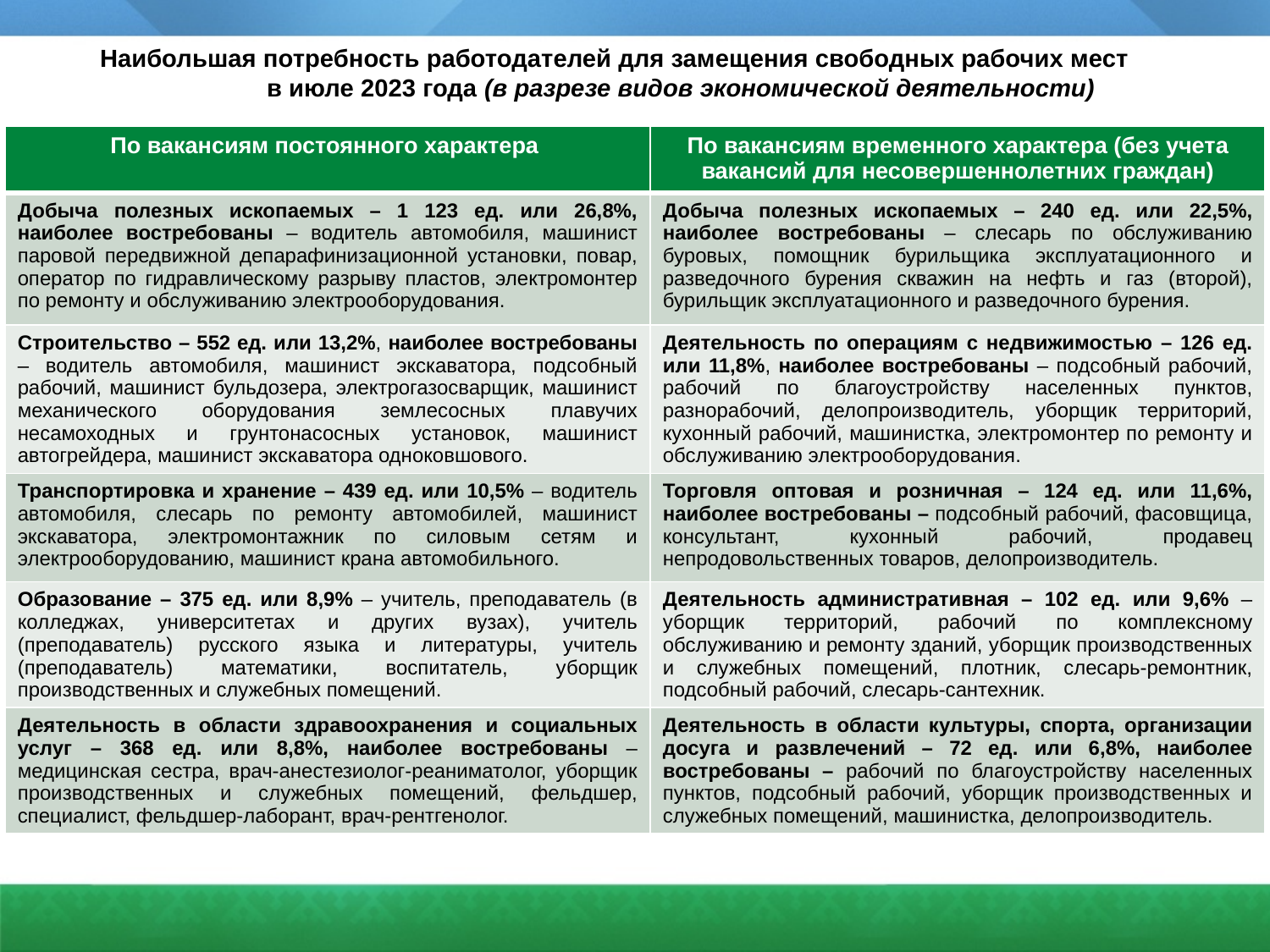

Наибольшая потребность работодателей для замещения свободных рабочих мест                    в июле 2023 года (в разрезе видов экономической деятельности)
| По вакансиям постоянного характера | По вакансиям временного характера (без учета вакансий для несовершеннолетних граждан) |
| --- | --- |
| Добыча полезных ископаемых – 1 123 ед. или 26,8%, наиболее востребованы – водитель автомобиля, машинист паровой передвижной депарафинизационной установки, повар, оператор по гидравлическому разрыву пластов, электромонтер по ремонту и обслуживанию электрооборудования. | Добыча полезных ископаемых – 240 ед. или 22,5%, наиболее востребованы – слесарь по обслуживанию буровых, помощник бурильщика эксплуатационного и разведочного бурения скважин на нефть и газ (второй), бурильщик эксплуатационного и разведочного бурения. |
| Строительство – 552 ед. или 13,2%, наиболее востребованы – водитель автомобиля, машинист экскаватора, подсобный рабочий, машинист бульдозера, электрогазосварщик, машинист механического оборудования землесосных плавучих несамоходных и грунтонасосных установок, машинист автогрейдера, машинист экскаватора одноковшового. | Деятельность по операциям с недвижимостью – 126 ед. или 11,8%, наиболее востребованы – подсобный рабочий, рабочий по благоустройству населенных пунктов, разнорабочий, делопроизводитель, уборщик территорий, кухонный рабочий, машинистка, электромонтер по ремонту и обслуживанию электрооборудования. |
| Транспортировка и хранение – 439 ед. или 10,5% – водитель автомобиля, слесарь по ремонту автомобилей, машинист экскаватора, электромонтажник по силовым сетям и электрооборудованию, машинист крана автомобильного. | Торговля оптовая и розничная – 124 ед. или 11,6%, наиболее востребованы – подсобный рабочий, фасовщица, консультант, кухонный рабочий, продавец непродовольственных товаров, делопроизводитель. |
| Образование – 375 ед. или 8,9% – учитель, преподаватель (в колледжах, университетах и других вузах), учитель (преподаватель) русского языка и литературы, учитель (преподаватель) математики, воспитатель, уборщик производственных и служебных помещений. | Деятельность административная – 102 ед. или 9,6% – уборщик территорий, рабочий по комплексному обслуживанию и ремонту зданий, уборщик производственных и служебных помещений, плотник, слесарь-ремонтник, подсобный рабочий, слесарь-сантехник. |
| Деятельность в области здравоохранения и социальных услуг – 368 ед. или 8,8%, наиболее востребованы – медицинская сестра, врач-анестезиолог-реаниматолог, уборщик производственных и служебных помещений, фельдшер, специалист, фельдшер-лаборант, врач-рентгенолог. | Деятельность в области культуры, спорта, организации досуга и развлечений – 72 ед. или 6,8%, наиболее востребованы – рабочий по благоустройству населенных пунктов, подсобный рабочий, уборщик производственных и служебных помещений, машинистка, делопроизводитель. |